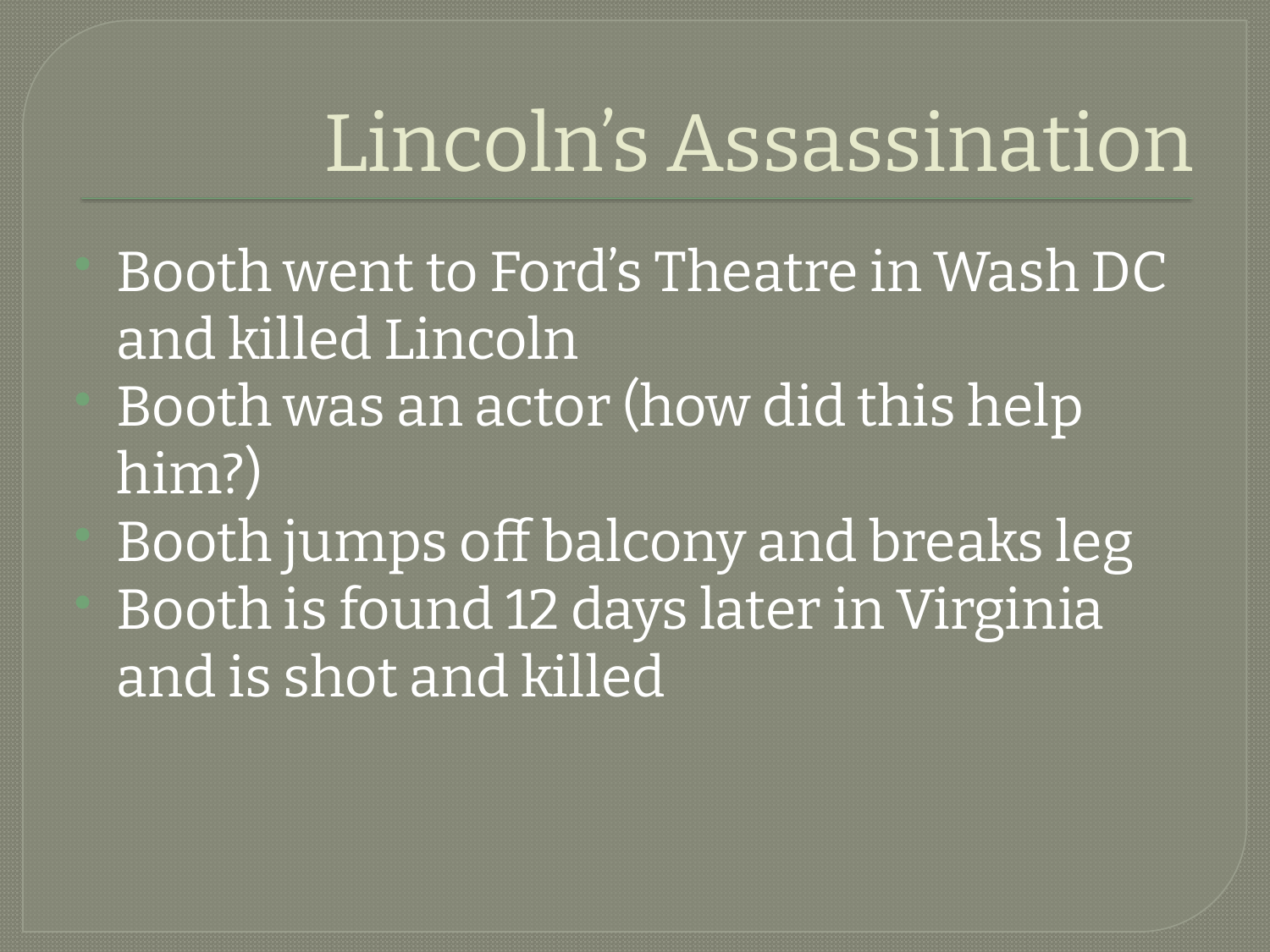

# Lincoln’s Assassination
Booth went to Ford’s Theatre in Wash DC and killed Lincoln
Booth was an actor (how did this help him?)
Booth jumps off balcony and breaks leg
Booth is found 12 days later in Virginia and is shot and killed